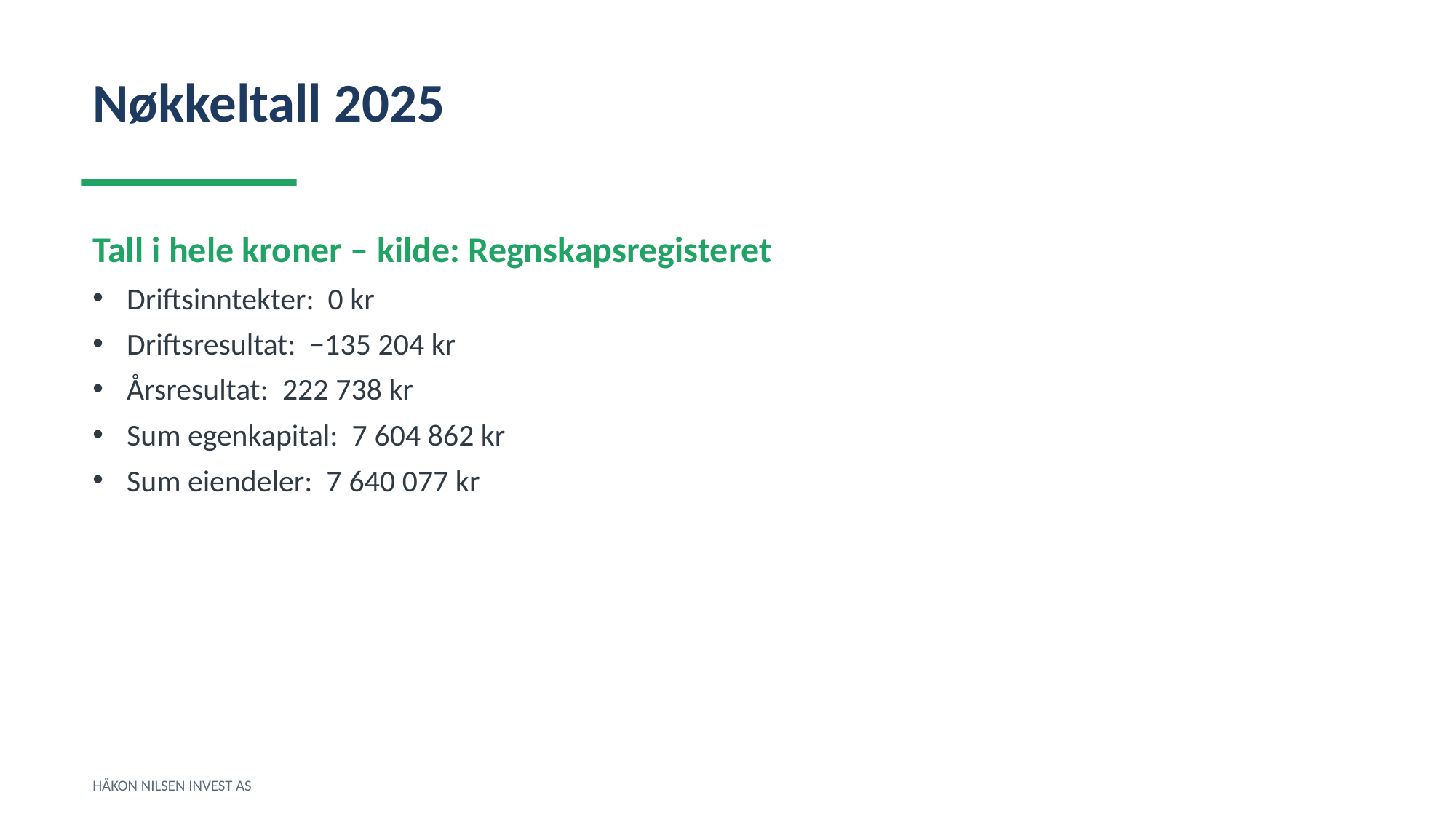

Nøkkeltall 2025

Tall i hele kroner – kilde: Regnskapsregisteret
Driftsinntekter:  0 kr
Driftsresultat:  −135 204 kr
Årsresultat:  222 738 kr
Sum egenkapital:  7 604 862 kr
Sum eiendeler:  7 640 077 kr
HÅKON NILSEN INVEST AS